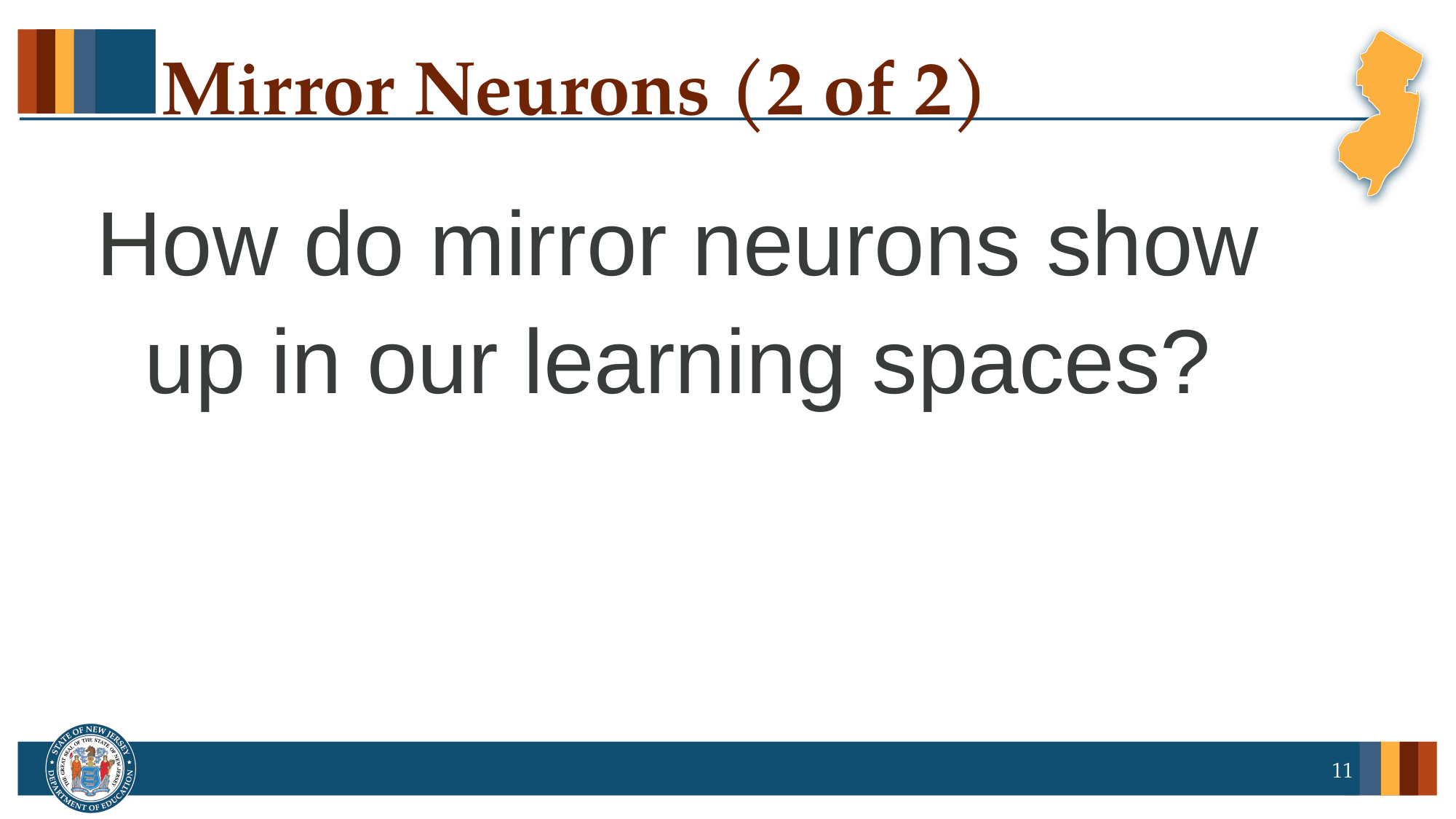

# Mirror Neurons (2 of 2)
How do mirror neurons show up in our learning spaces?
11